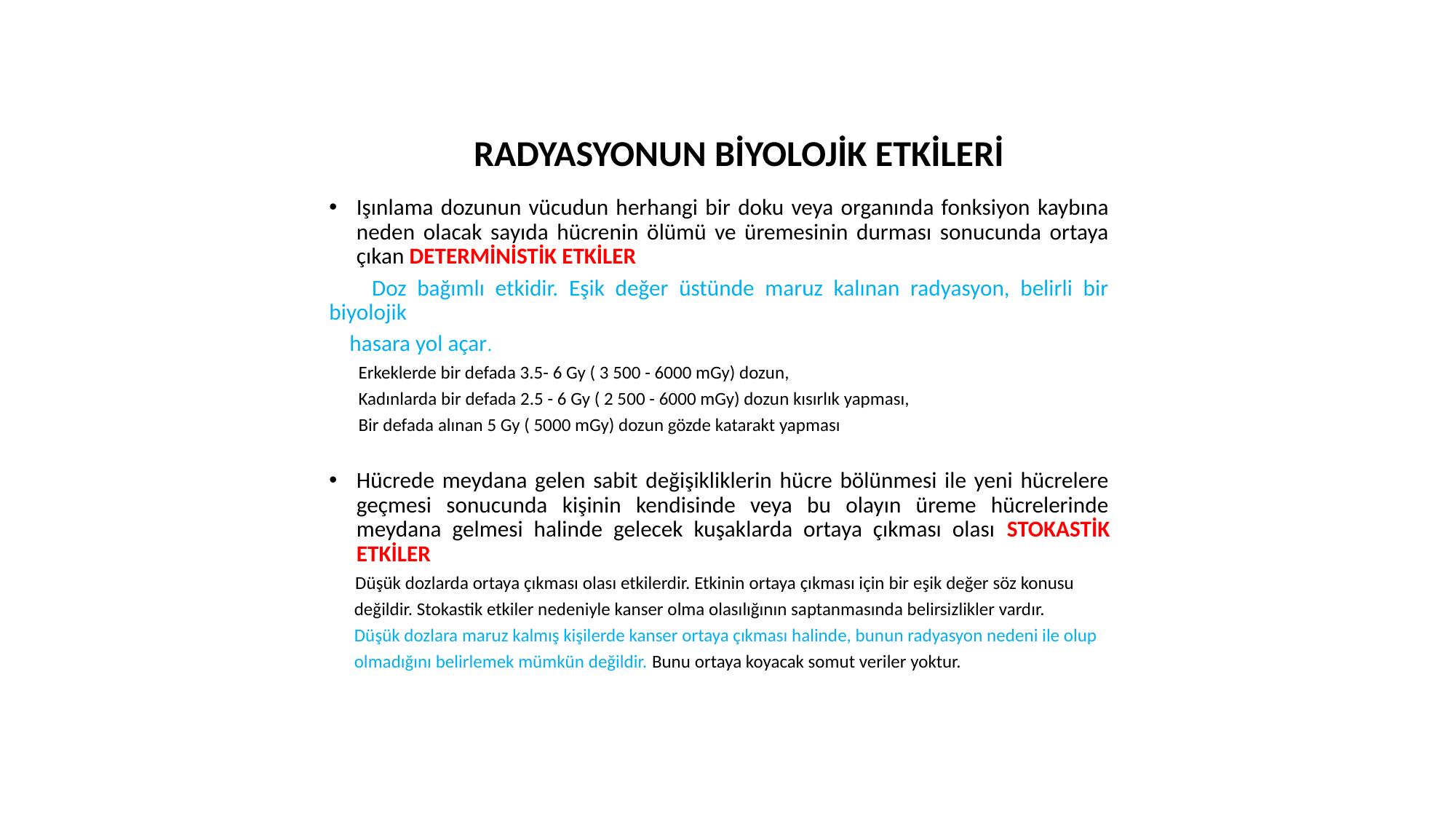

RADYASYONUN BİYOLOJİK ETKİLERİ
Işınlama dozunun vücudun herhangi bir doku veya organında fonksiyon kaybına neden olacak sayıda hücrenin ölümü ve üremesinin durması sonucunda ortaya çıkan DETERMİNİSTİK ETKİLER
    Doz bağımlı etkidir. Eşik değer üstünde maruz kalınan radyasyon, belirli bir biyolojik
    hasara yol açar.
       Erkeklerde bir defada 3.5- 6 Gy ( 3 500 - 6000 mGy) dozun,
       Kadınlarda bir defada 2.5 - 6 Gy ( 2 500 - 6000 mGy) dozun kısırlık yapması,
       Bir defada alınan 5 Gy ( 5000 mGy) dozun gözde katarakt yapması

Hücrede meydana gelen sabit değişikliklerin hücre bölünmesi ile yeni hücrelere geçmesi sonucunda kişinin kendisinde veya bu olayın üreme hücrelerinde meydana gelmesi halinde gelecek kuşaklarda ortaya çıkması olası STOKASTİK ETKİLER
      Düşük dozlarda ortaya çıkması olası etkilerdir. Etkinin ortaya çıkması için bir eşik değer söz konusu
      değildir. Stokastik etkiler nedeniyle kanser olma olasılığının saptanmasında belirsizlikler vardır.
      Düşük dozlara maruz kalmış kişilerde kanser ortaya çıkması halinde, bunun radyasyon nedeni ile olup
      olmadığını belirlemek mümkün değildir. Bunu ortaya koyacak somut veriler yoktur.